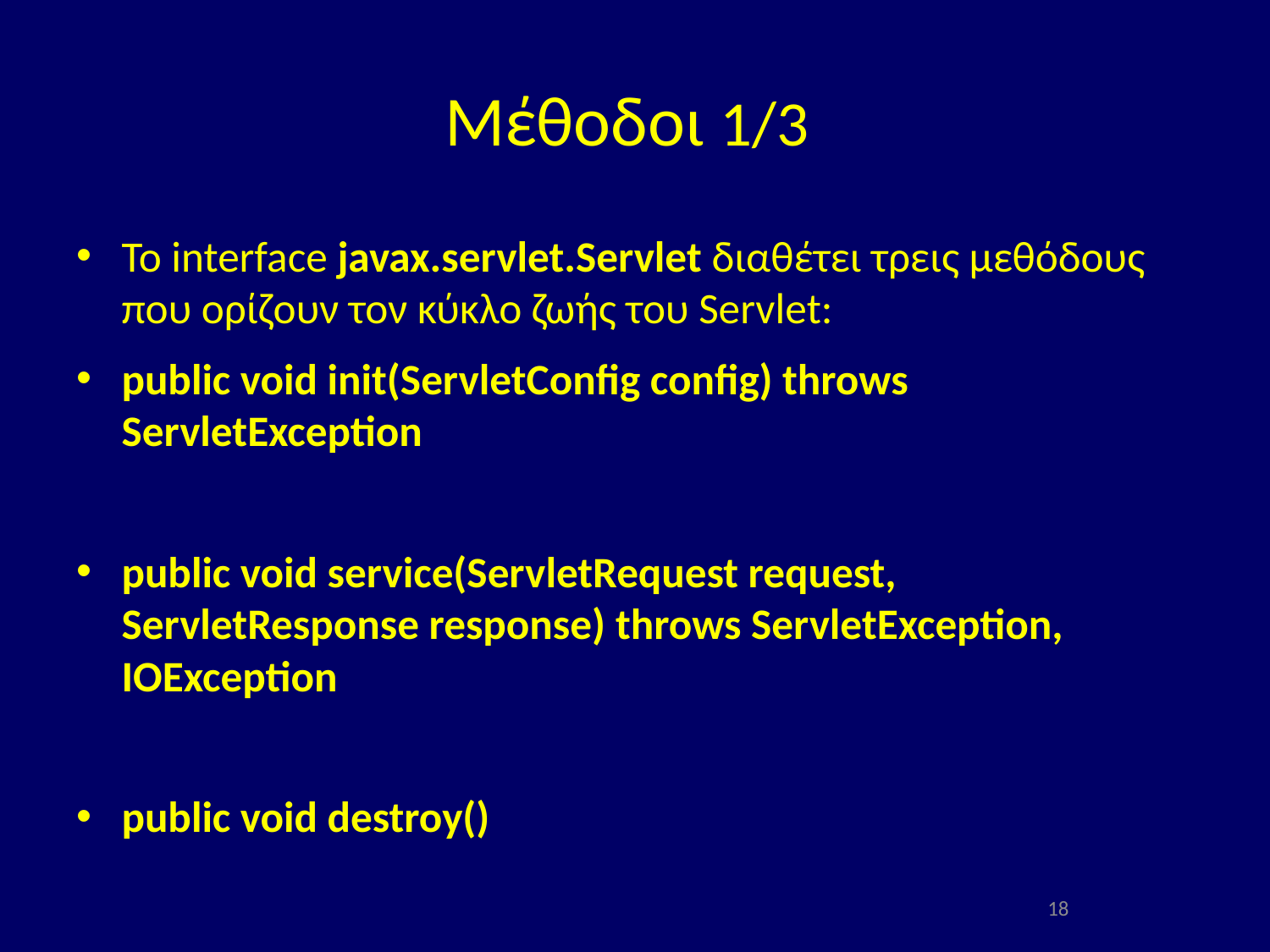

# Μέθοδοι 1/3
Το interface javax.servlet.Servlet διαθέτει τρεις μεθόδους που ορίζουν τον κύκλο ζωής του Servlet:
public void init(ServletConfig config) throws ServletException

public void service(ServletRequest request, ServletResponse response) throws ServletException, IOException

public void destroy()
18